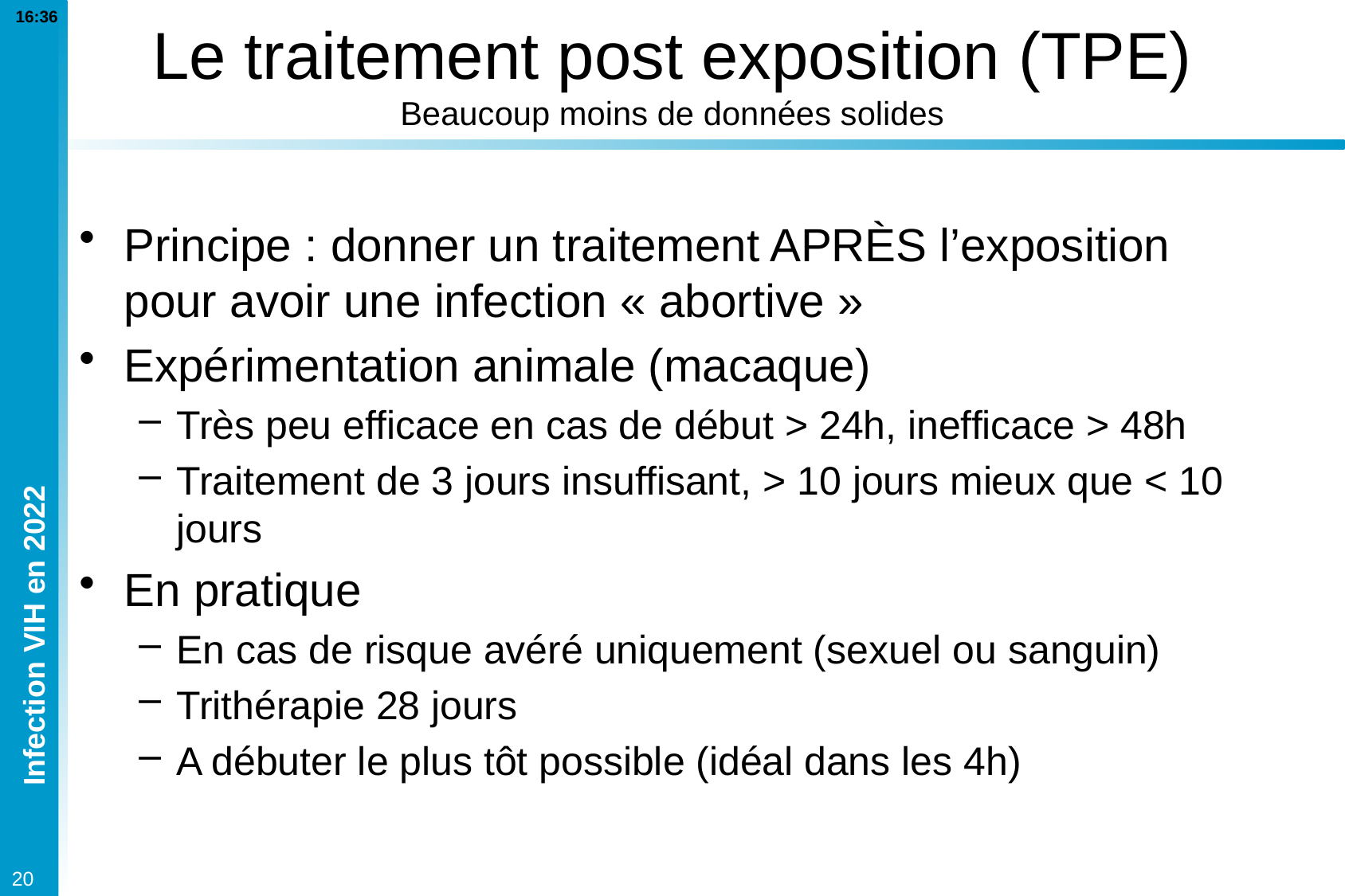

# Le traitement post exposition (TPE) Beaucoup moins de données solides
Principe : donner un traitement APRÈS l’exposition pour avoir une infection « abortive »
Expérimentation animale (macaque)
Très peu efficace en cas de début > 24h, inefficace > 48h
Traitement de 3 jours insuffisant, > 10 jours mieux que < 10 jours
En pratique
En cas de risque avéré uniquement (sexuel ou sanguin)
Trithérapie 28 jours
A débuter le plus tôt possible (idéal dans les 4h)